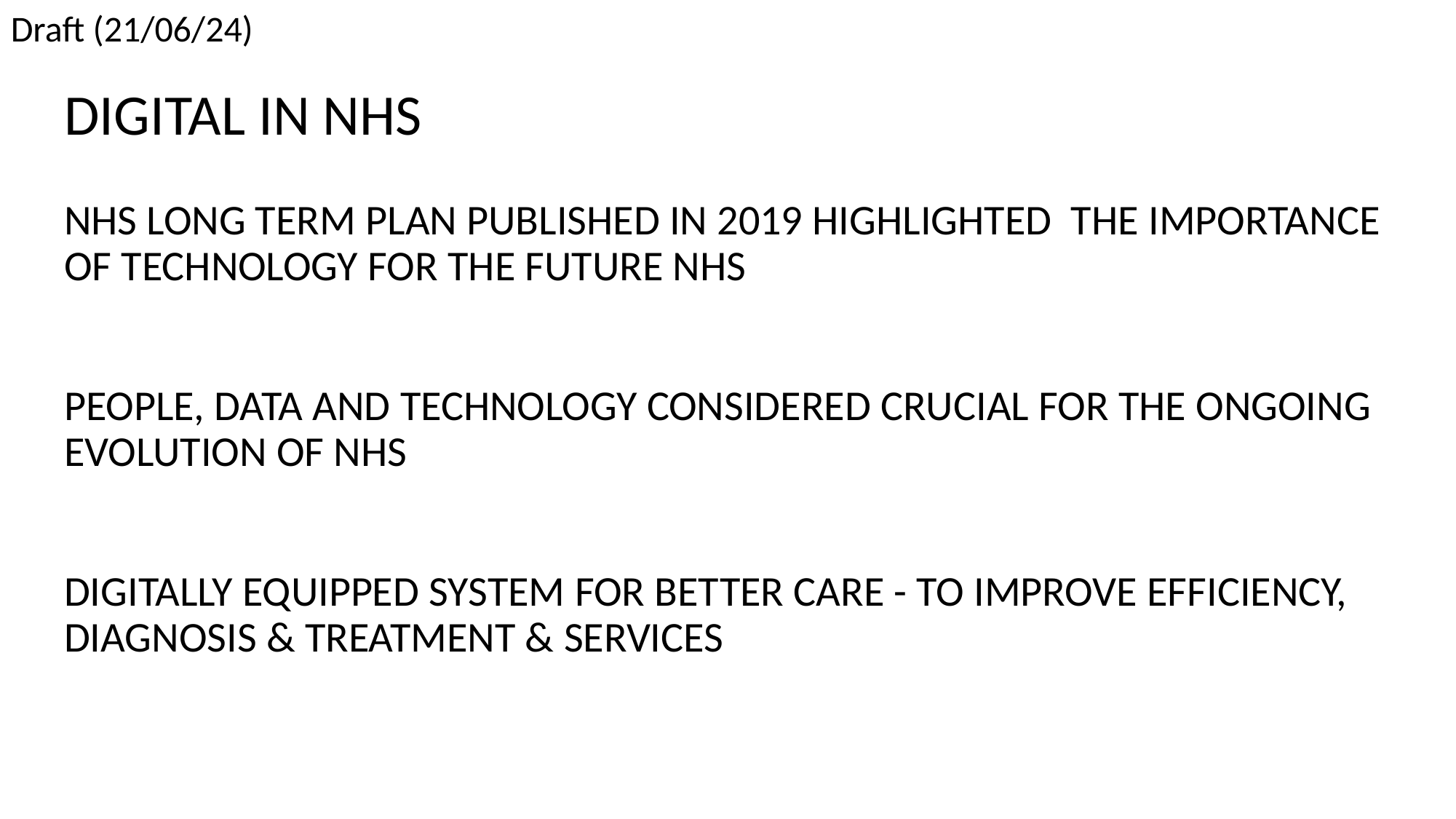

# DIGITAL IN NHS
NHS LONG TERM PLAN PUBLISHED IN 2019 HIGHLIGHTED  THE IMPORTANCE OF TECHNOLOGY FOR THE FUTURE NHS

PEOPLE, DATA AND TECHNOLOGY CONSIDERED CRUCIAL FOR THE ONGOING EVOLUTION OF NHS

DIGITALLY EQUIPPED SYSTEM FOR BETTER CARE - TO IMPROVE EFFICIENCY, DIAGNOSIS & TREATMENT & SERVICES